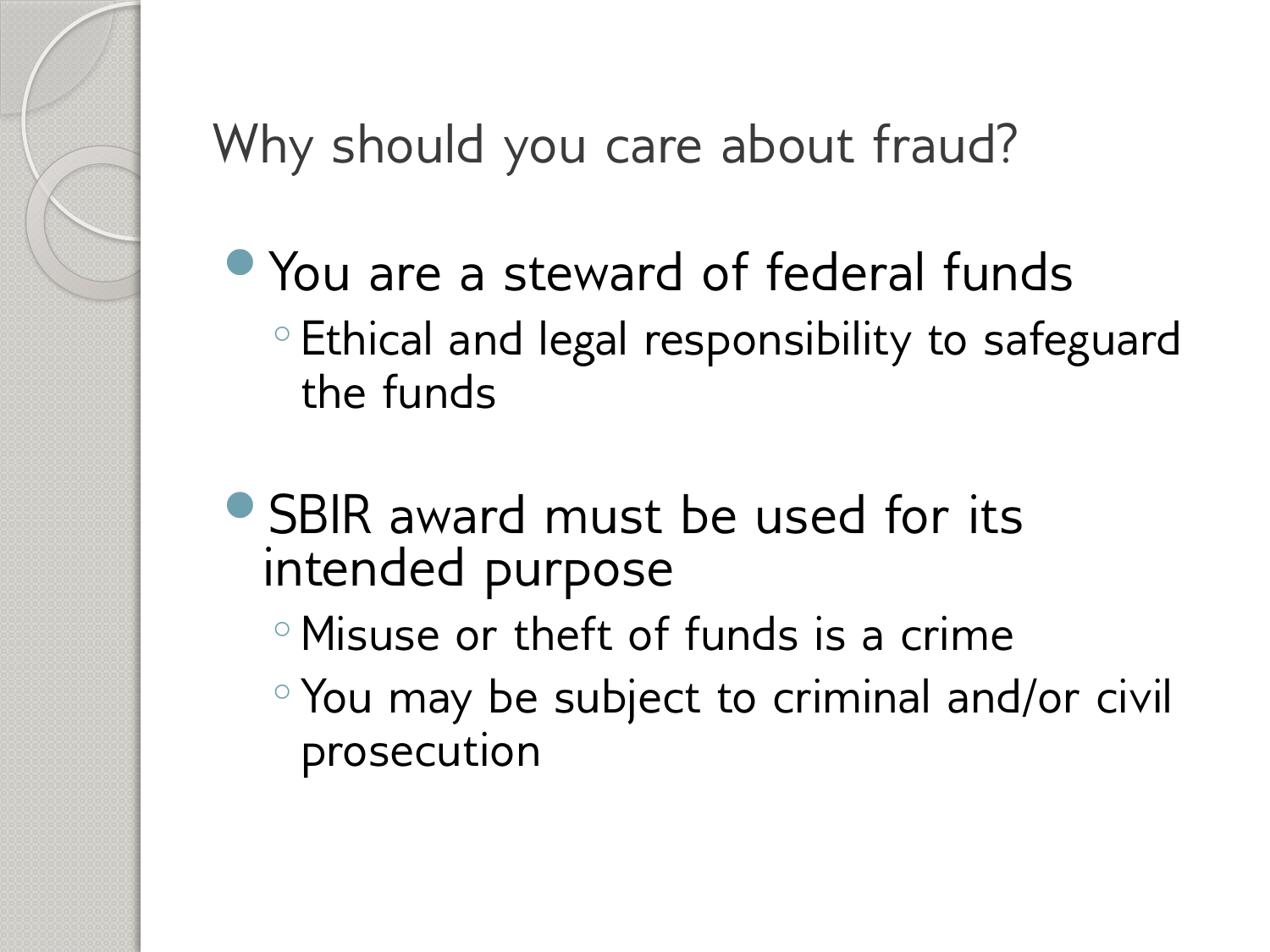

# Why should you care about fraud?
You are a steward of federal funds
Ethical and legal responsibility to safeguard the funds

SBIR award must be used for its intended purpose
Misuse or theft of funds is a crime
You may be subject to criminal and/or civil prosecution